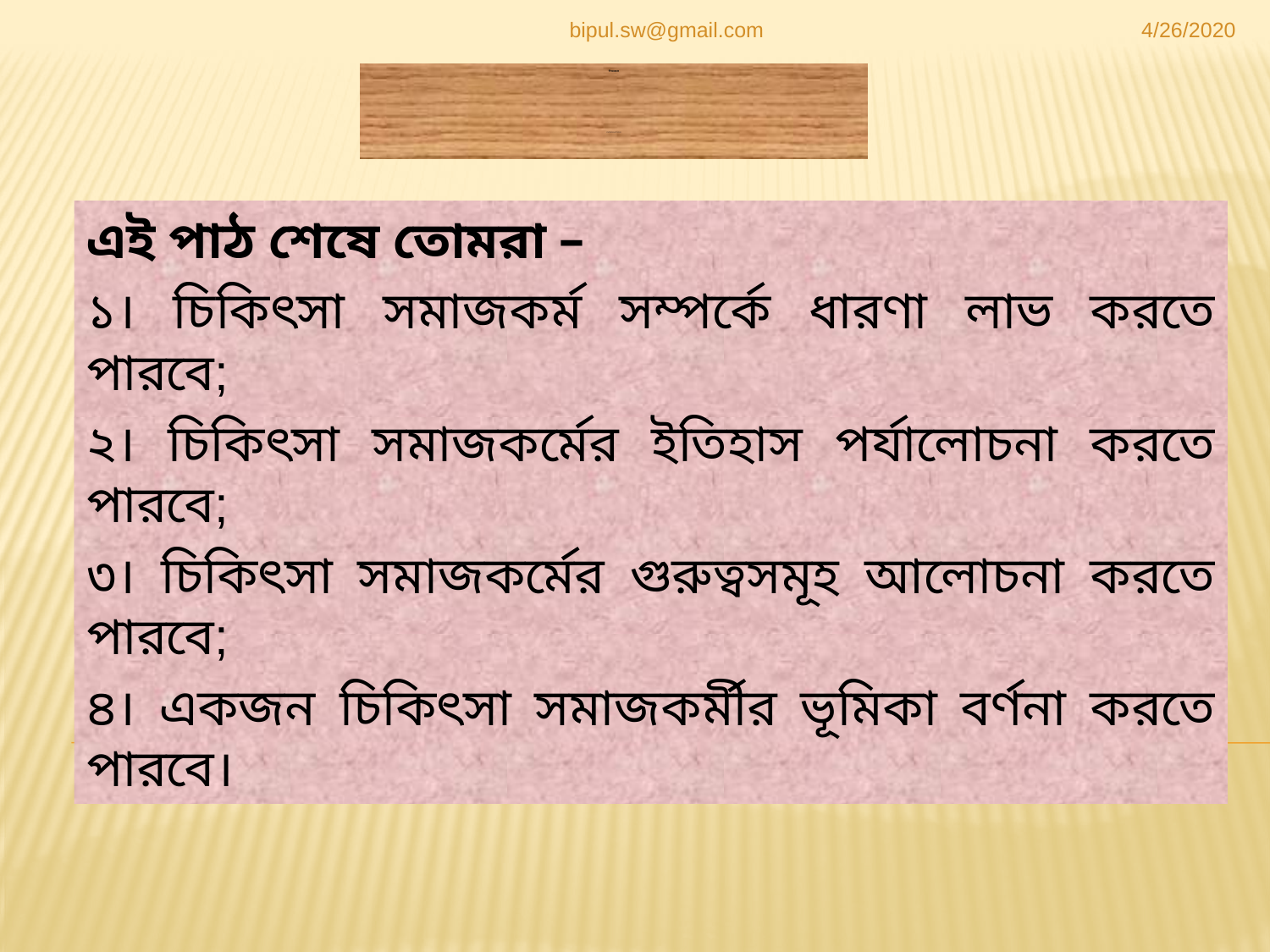

bipul.sw@gmail.com

4/26/2020
# শিখনফল INTRODUCTION
এই পাঠ শেষে তোমরা –
১। চিকিৎসা সমাজকর্ম সম্পর্কে ধারণা লাভ করতে পারবে;
২। চিকিৎসা সমাজকর্মের ইতিহাস পর্যালোচনা করতে পারবে;
৩। চিকিৎসা সমাজকর্মের গুরুত্বসমূহ আলোচনা করতে পারবে;
৪। একজন চিকিৎসা সমাজকর্মীর ভূমিকা বর্ণনা করতে পারবে।